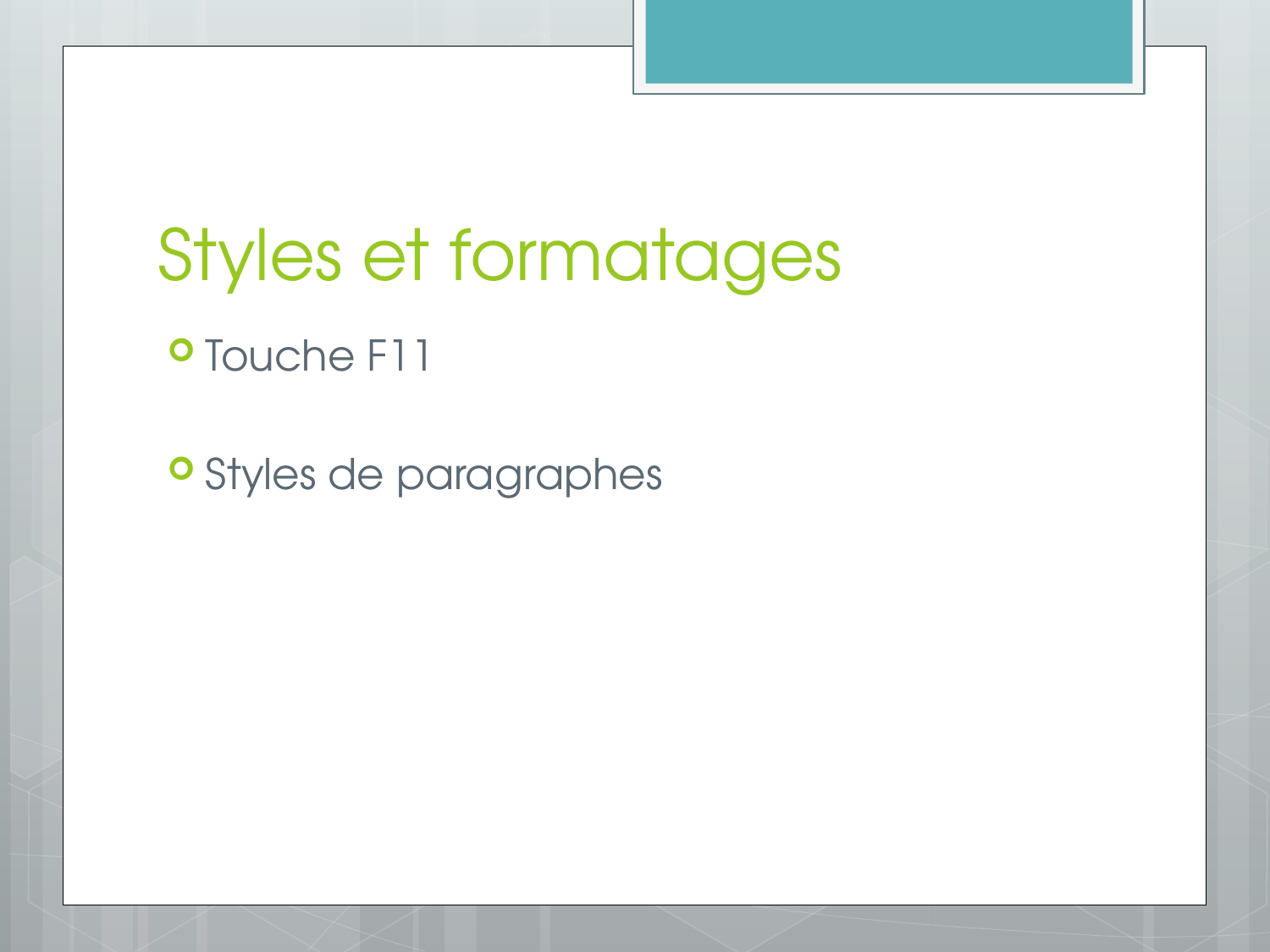

# Styles et formatages
Touche F11

Styles de paragraphes